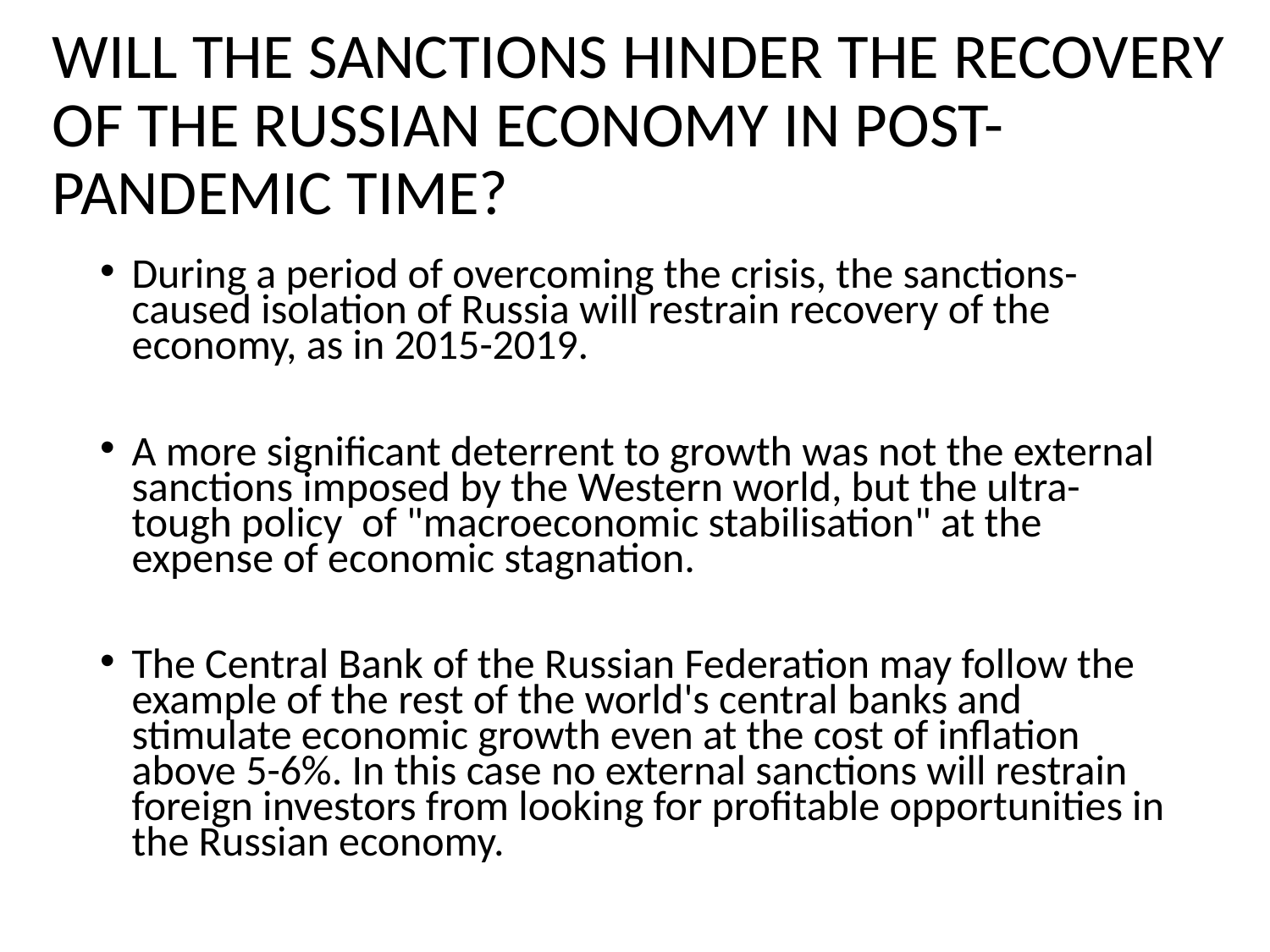

During a period of overcoming the crisis, the sanctions-caused isolation of Russia will restrain recovery of the economy, as in 2015-2019.

A more significant deterrent to growth was not the external sanctions imposed by the Western world, but the ultra-tough policy  of "macroeconomic stabilisation" at the expense of economic stagnation.

The Central Bank of the Russian Federation may follow the example of the rest of the world's central banks and stimulate economic growth even at the cost of inflation above 5-6%. In this case no external sanctions will restrain foreign investors from looking for profitable opportunities in the Russian economy.
WILL THE SANCTIONS HINDER THE RECOVERY OF THE RUSSIAN ECONOMY IN POST-PANDEMIC TIME?